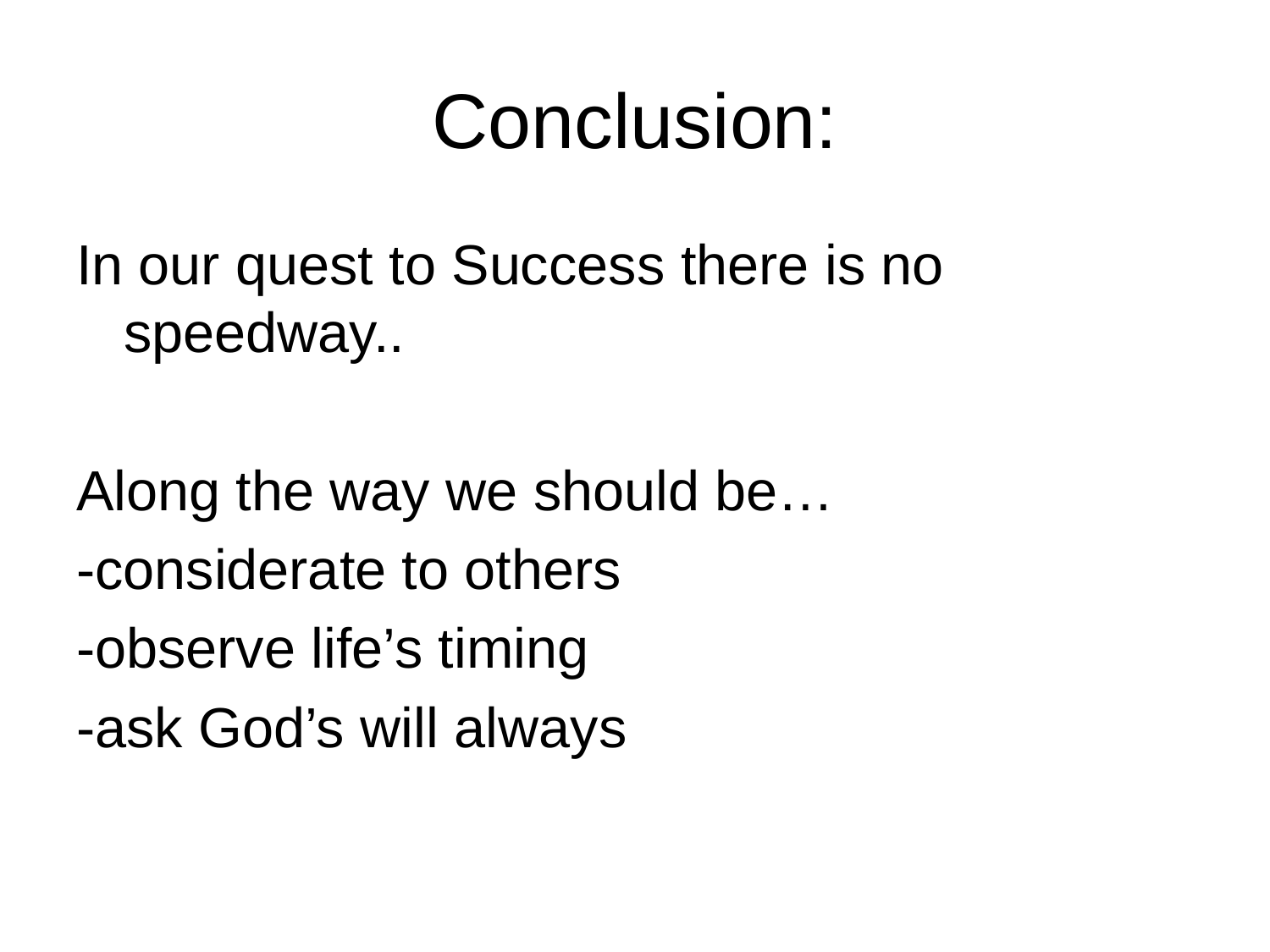

# Conclusion:
In our quest to Success there is no speedway..

Along the way we should be…
-considerate to others
-observe life’s timing
-ask God’s will always